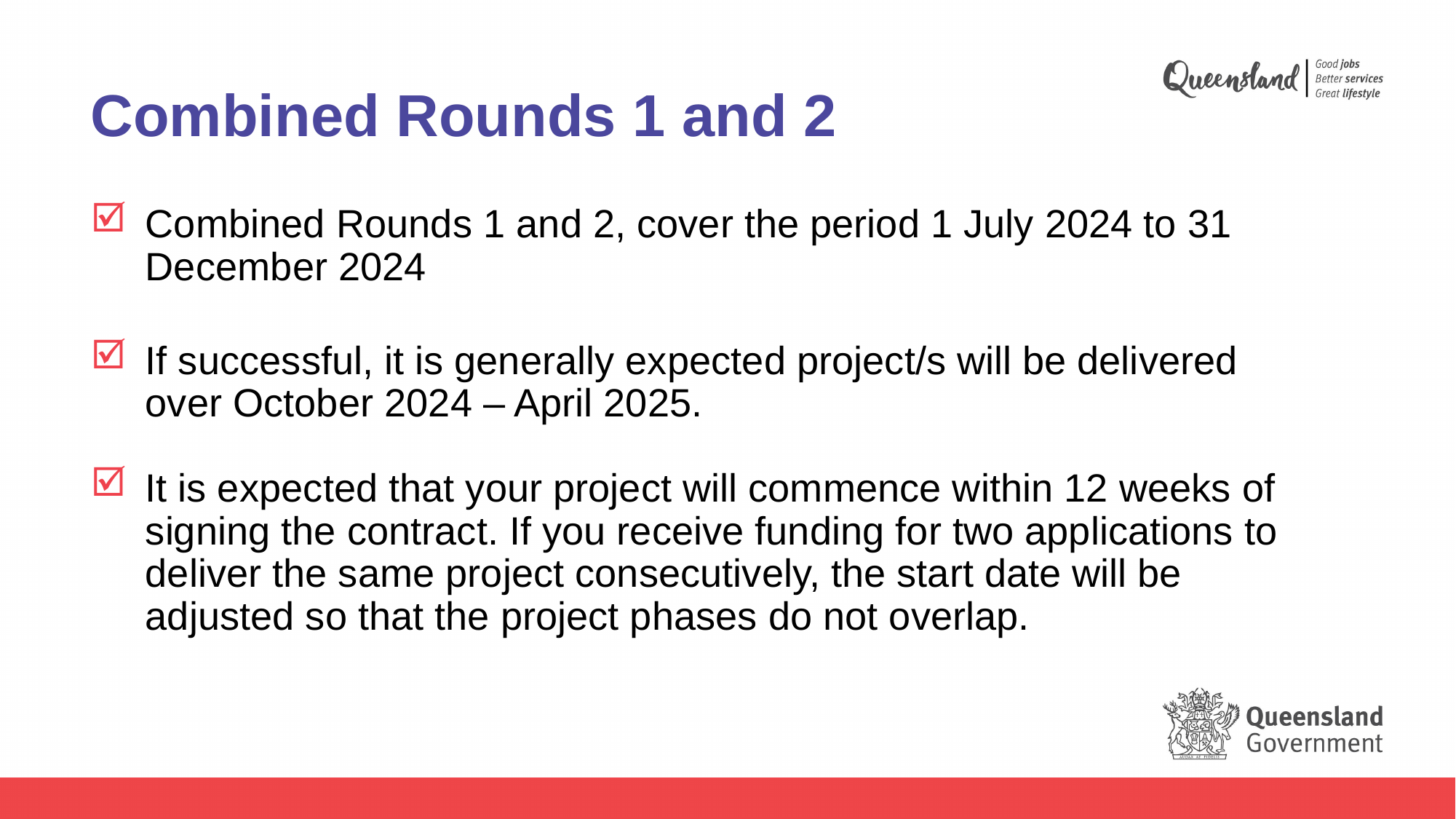

Combined Rounds 1 and 2
Combined Rounds 1 and 2, cover the period 1 July 2024 to 31 December 2024
If successful, it is generally expected project/s will be delivered over October 2024 – April 2025.
It is expected that your project will commence within 12 weeks of signing the contract. If you receive funding for two applications to deliver the same project consecutively, the start date will be adjusted so that the project phases do not overlap.